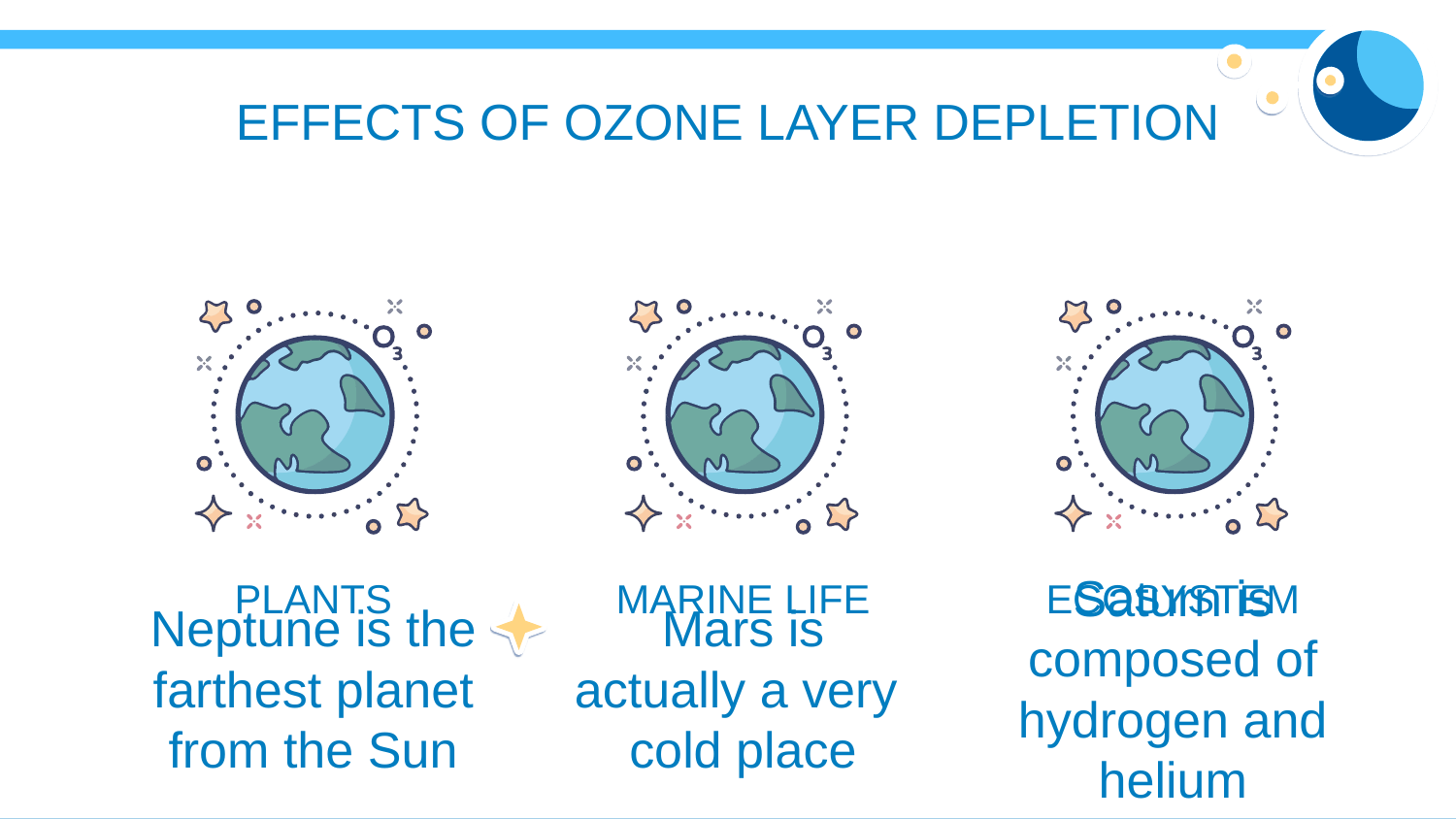

EFFECTS OF OZONE LAYER DEPLETION

# PLANTS
MARINE LIFE
ECOSYSTEM

Neptune is the farthest planet from the Sun
Mars is actually a very  cold place
Saturn is composed of hydrogen and helium